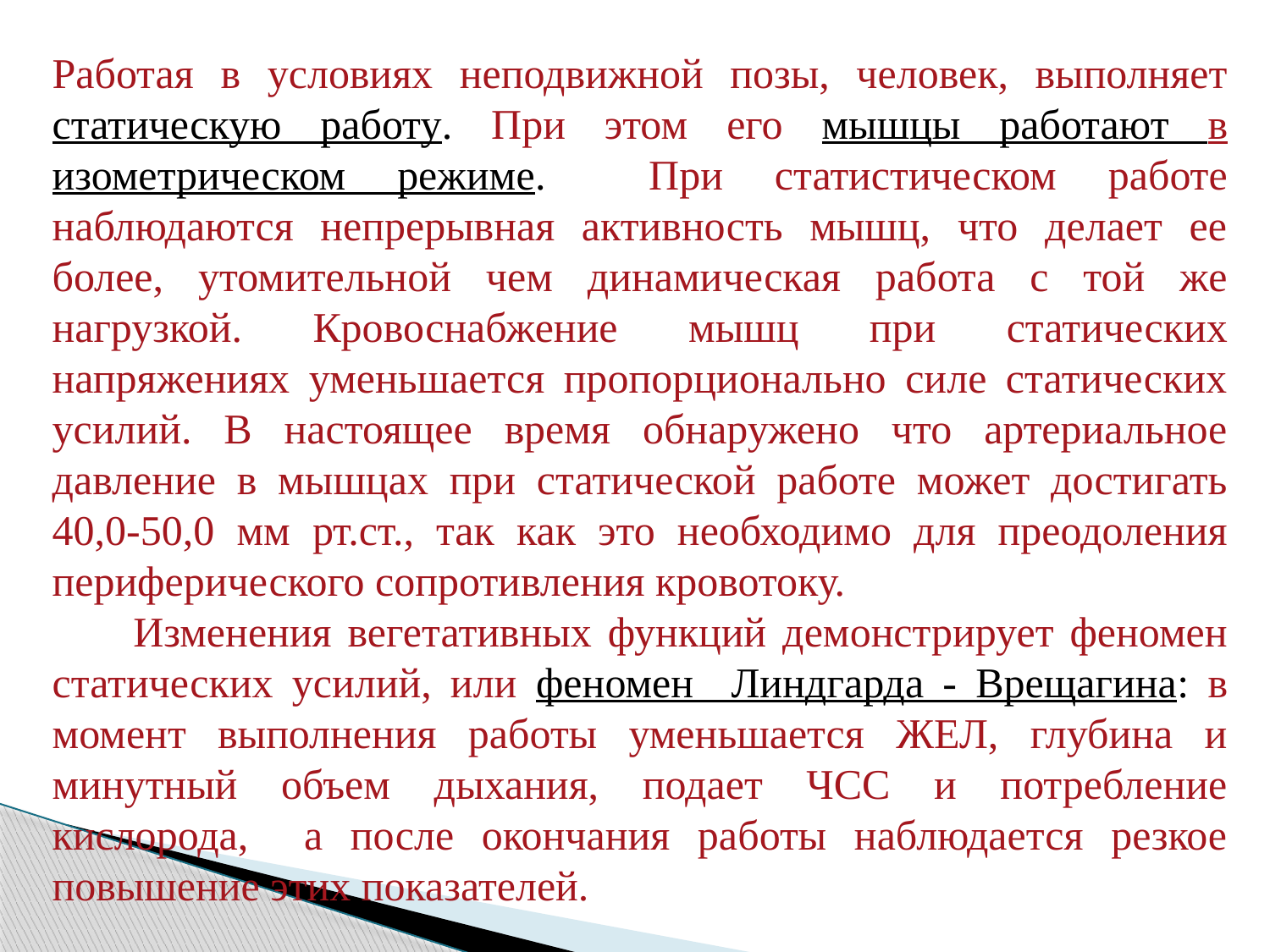

Работая в условиях неподвижной позы, человек, выполняет статическую работу. При этом его мышцы работают в изометрическом режиме.  При статистическом работе наблюдаются непрерывная активность мышц, что делает ее более, утомительной чем динамическая работа с той же нагрузкой. Кровоснабжение мышц при статических напряжениях уменьшается пропорционально силе статических усилий. В настоящее время обнаружено что артериальное давление в мышцах при статической работе может достигать 40,0-50,0 мм рт.ст., так как это необходимо для преодоления периферического сопротивления кровотоку.
     Изменения вегетативных функций демонстрирует феномен статических усилий, или феномен  Линдгарда - Врещагина: в момент выполнения работы уменьшается ЖЕЛ, глубина и минутный объем дыхания, подает ЧСС и потребление кислорода,  а после окончания работы наблюдается резкое повышение этих показателей.